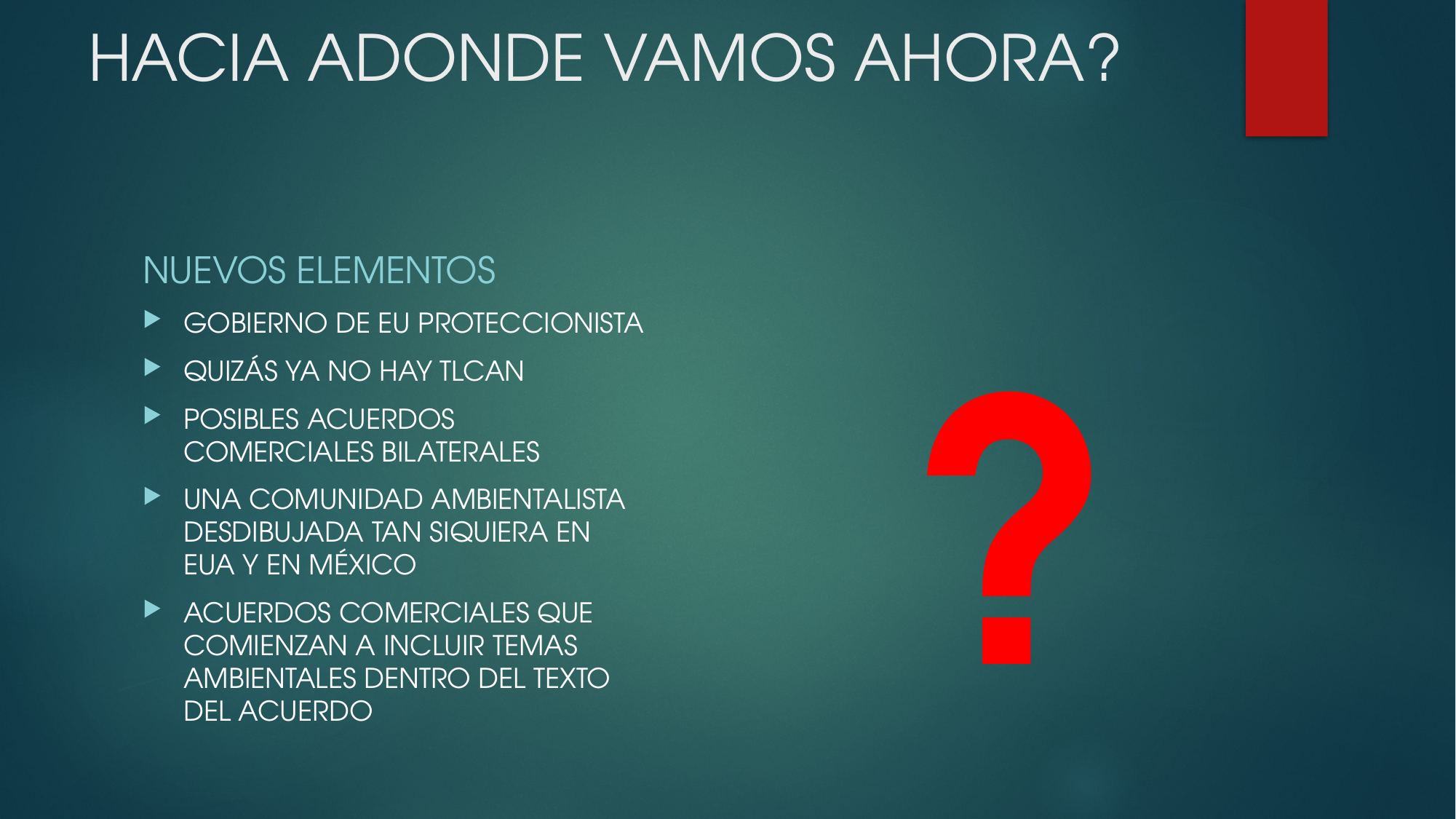

# HACIA ADONDE VAMOS AHORA?
NUEVOS ELEMENTOS
  ?
GOBIERNO DE EU PROTECCIONISTA
QUIZÁS YA NO HAY TLCAN
POSIBLES ACUERDOS COMERCIALES BILATERALES
UNA COMUNIDAD AMBIENTALISTA DESDIBUJADA TAN SIQUIERA EN EUA Y EN MÉXICO
ACUERDOS COMERCIALES QUE COMIENZAN A INCLUIR TEMAS AMBIENTALES DENTRO DEL TEXTO DEL ACUERDO